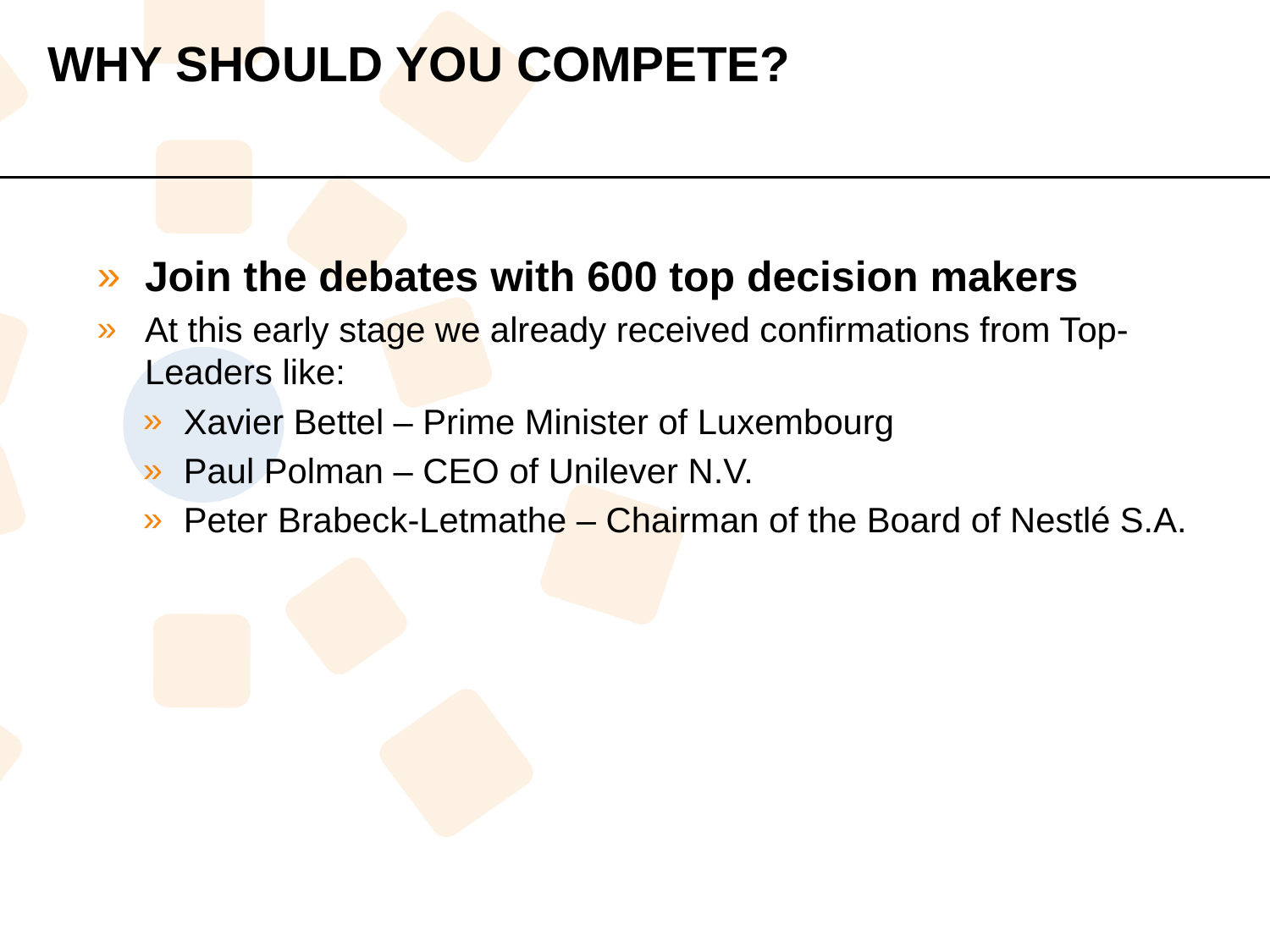

WHY SHOULD YOU COMPETE?

Join the debates with 600 top decision makers
At this early stage we already received confirmations from Top-Leaders like:
Xavier Bettel – Prime Minister of Luxembourg
Paul Polman – CEO of Unilever N.V.
Peter Brabeck-Letmathe – Chairman of the Board of Nestlé S.A.